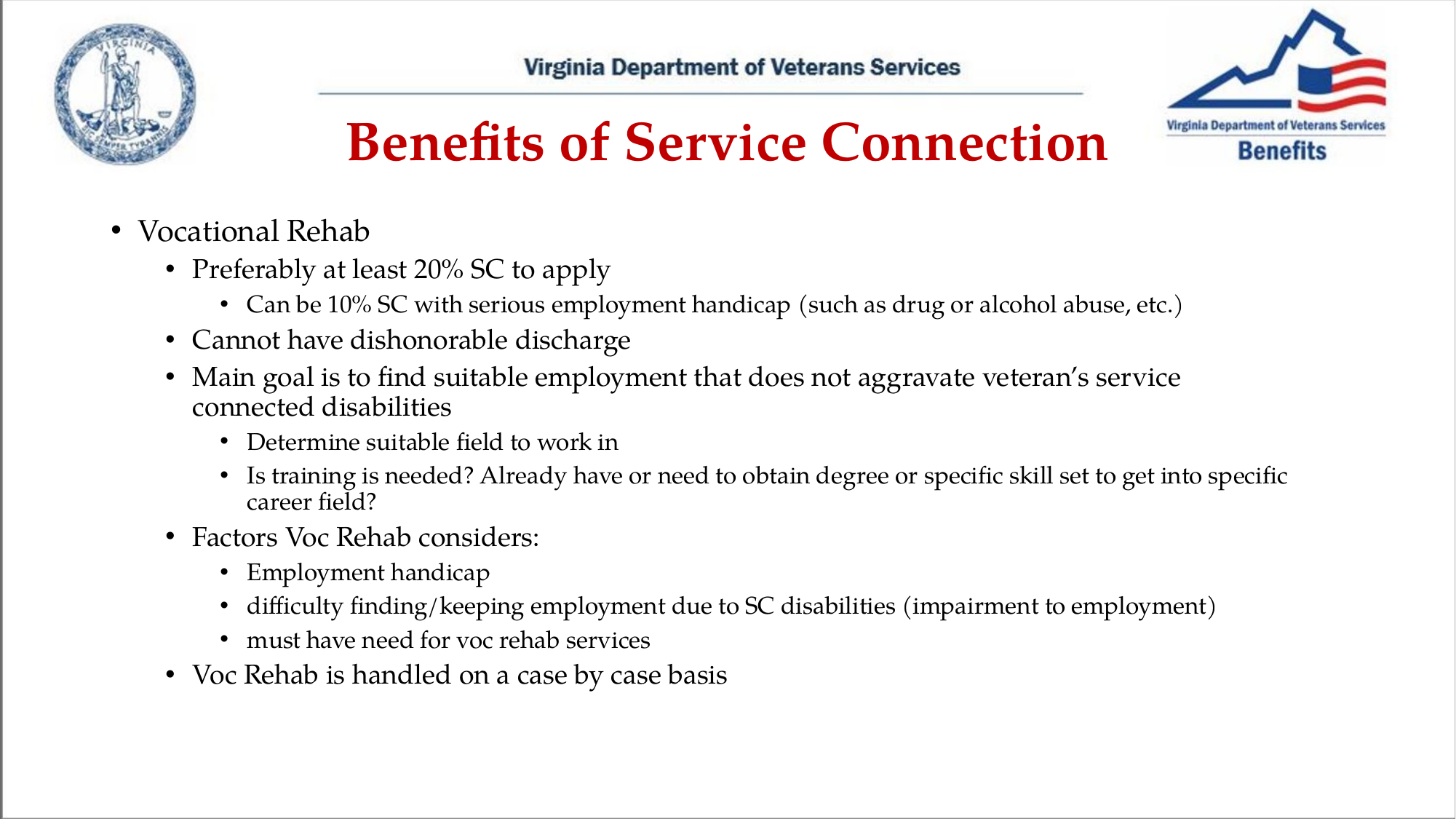

# Benefits of Service Connection
Vocational Rehab
Preferably at least 20% SC to apply
Can be 10% SC with serious employment handicap (such as drug or alcohol abuse, etc.)
Cannot have dishonorable discharge
Main goal is to find suitable employment that does not aggravate veteran’s service connected disabilities
Determine suitable field to work in
Is training is needed? Already have or need to obtain degree or specific skill set to get into specific career field?
Factors Voc Rehab considers:
Employment handicap
difficulty finding/keeping employment due to SC disabilities (impairment to employment)
must have need for voc rehab services
Voc Rehab is handled on a case by case basis